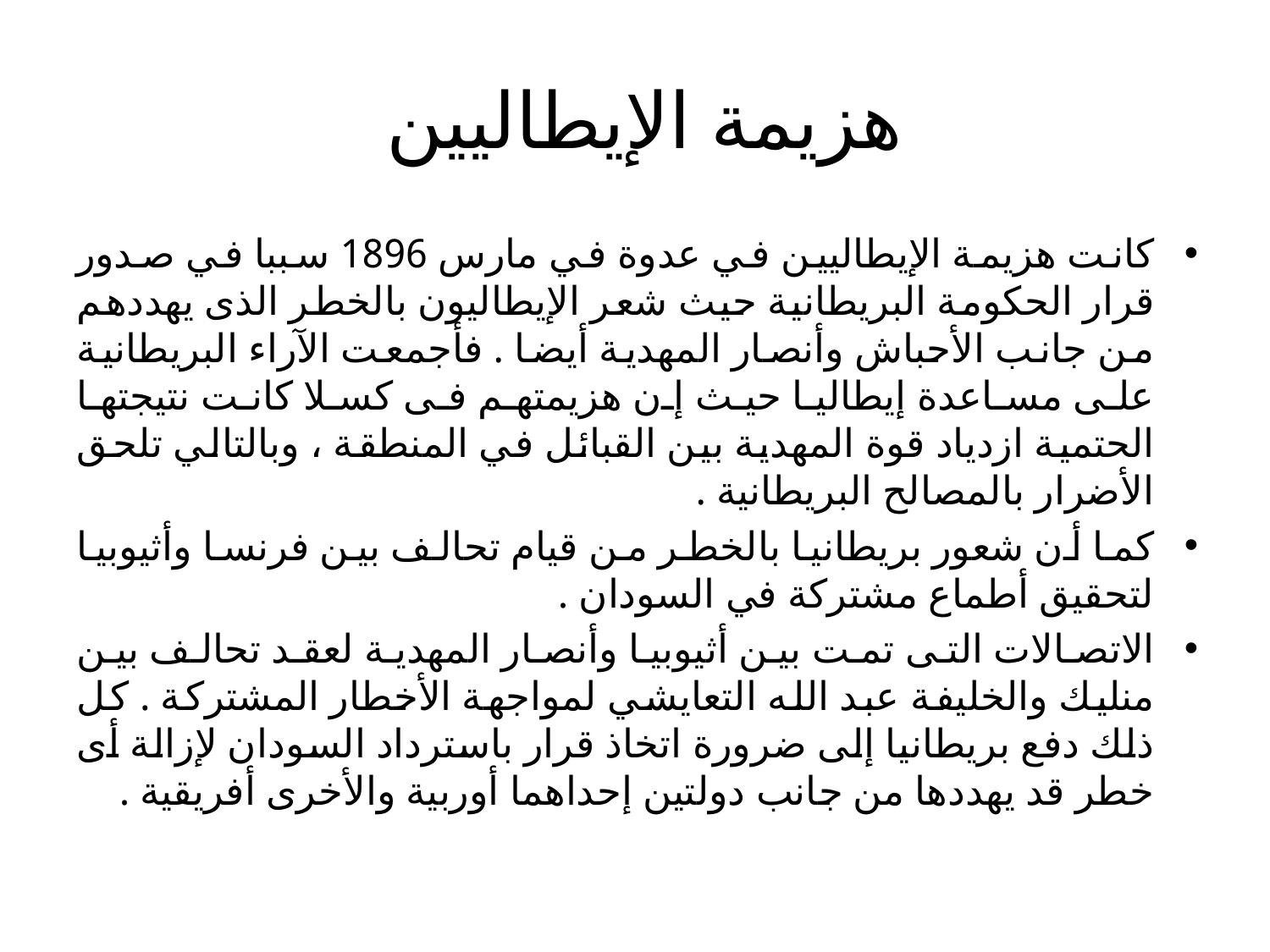

# هزيمة الإيطاليين
كانت هزيمة الإيطاليين في عدوة في مارس 1896 سببا في صدور قرار الحكومة البريطانية حيث شعر الإيطاليون بالخطر الذى يهددهم من جانب الأحباش وأنصار المهدية أيضا . فأجمعت الآراء البريطانية على مساعدة إيطاليا حيث إن هزيمتهم فى كسلا كانت نتيجتها الحتمية ازدياد قوة المهدية بين القبائل في المنطقة ، وبالتالي تلحق الأضرار بالمصالح البريطانية .
كما أن شعور بريطانيا بالخطر من قيام تحالف بين فرنسا وأثيوبيا لتحقيق أطماع مشتركة في السودان .
الاتصالات التى تمت بين أثيوبيا وأنصار المهدية لعقد تحالف بين منليك والخليفة عبد الله التعايشي لمواجهة الأخطار المشتركة . كل ذلك دفع بريطانيا إلى ضرورة اتخاذ قرار باسترداد السودان لإزالة أى خطر قد يهددها من جانب دولتين إحداهما أوربية والأخرى أفريقية .